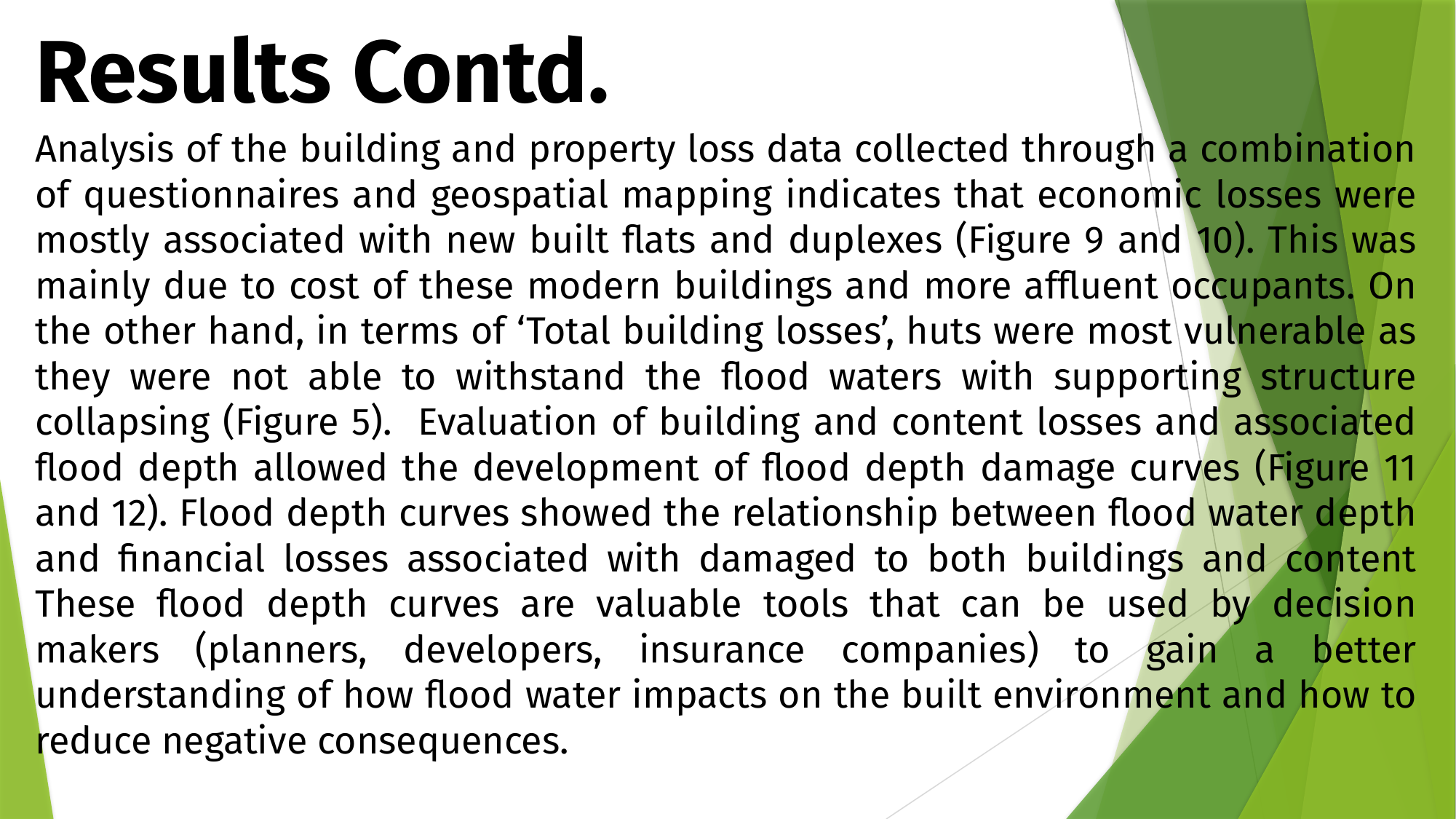

Results Contd.

Analysis of the building and property loss data collected through a combination of questionnaires and geospatial mapping indicates that economic losses were mostly associated with new built flats and duplexes (Figure 9 and 10). This was mainly due to cost of these modern buildings and more affluent occupants. On the other hand, in terms of ‘Total building losses’, huts were most vulnerable as they were not able to withstand the flood waters with supporting structure collapsing (Figure 5).  Evaluation of building and content losses and associated flood depth allowed the development of flood depth damage curves (Figure 11 and 12). Flood depth curves showed the relationship between flood water depth and financial losses associated with damaged to both buildings and content These flood depth curves are valuable tools that can be used by decision makers (planners, developers, insurance companies) to gain a better understanding of how flood water impacts on the built environment and how to reduce negative consequences.